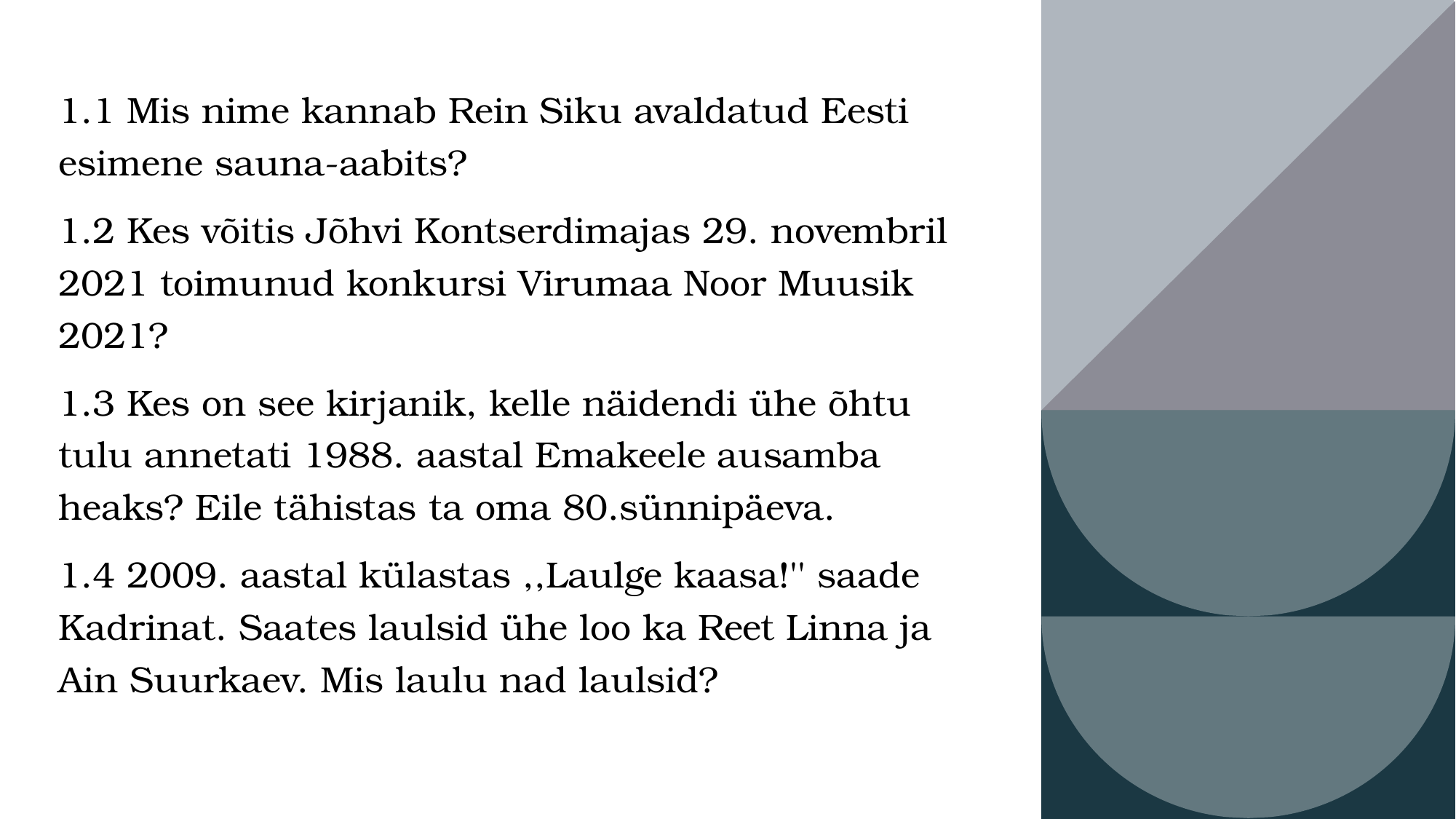

1.1 Mis nime kannab Rein Siku avaldatud Eesti esimene sauna-aabits?
1.2 Kes võitis Jõhvi Kontserdimajas 29. novembril 2021 toimunud konkursi Virumaa Noor Muusik 2021?
1.3 Kes on see kirjanik, kelle näidendi ühe õhtu tulu annetati 1988. aastal Emakeele ausamba heaks? Eile tähistas ta oma 80.sünnipäeva.
1.4 2009. aastal külastas ,,Laulge kaasa!'' saade Kadrinat. Saates laulsid ühe loo ka Reet Linna ja Ain Suurkaev. Mis laulu nad laulsid?